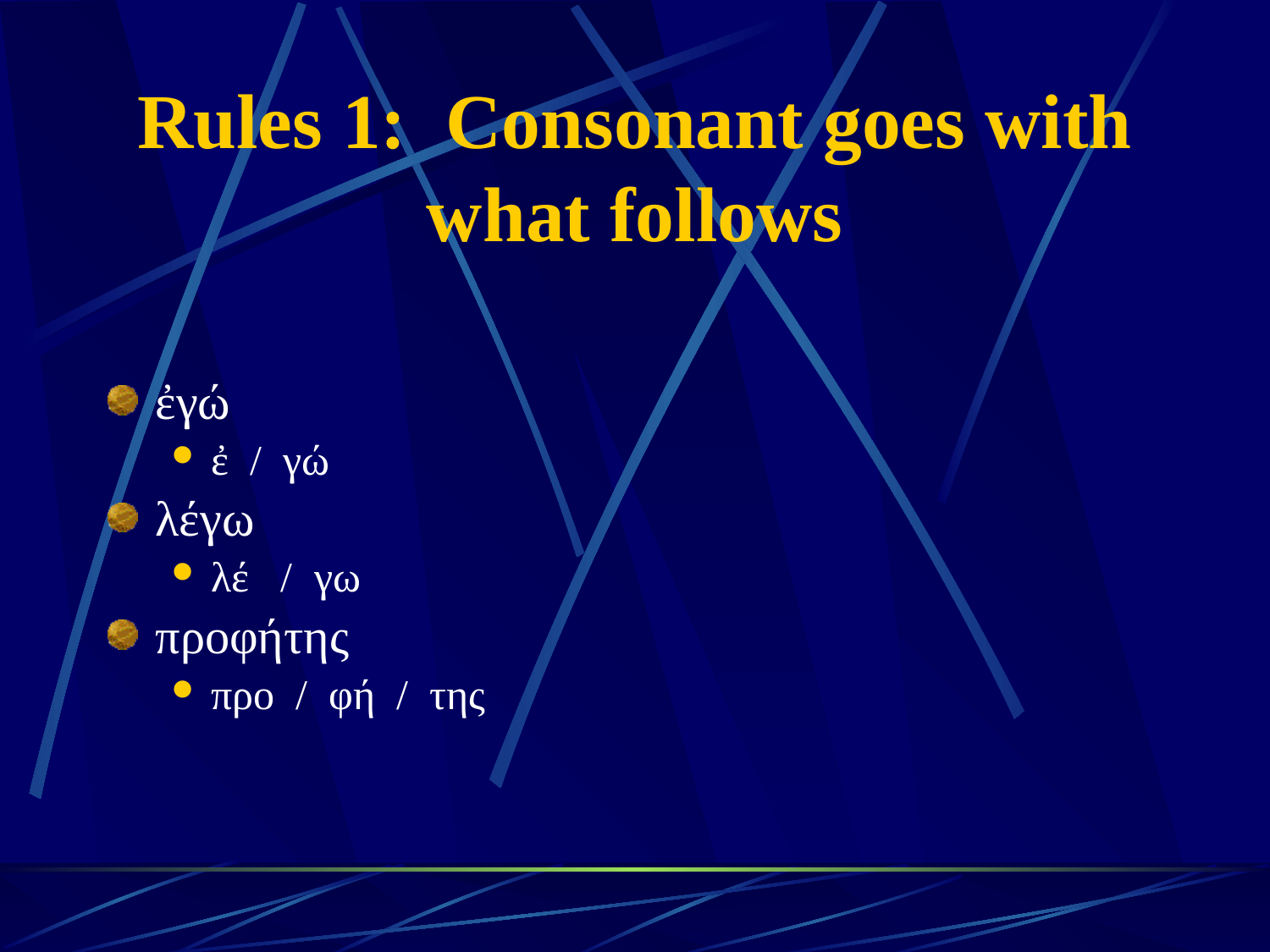

# Rules 1:  Consonant goes with what follows
ἐγώ
ἐ  /  γώ
λέγω
λέ   /  γω
προφήτης
προ  /  φή  /  της